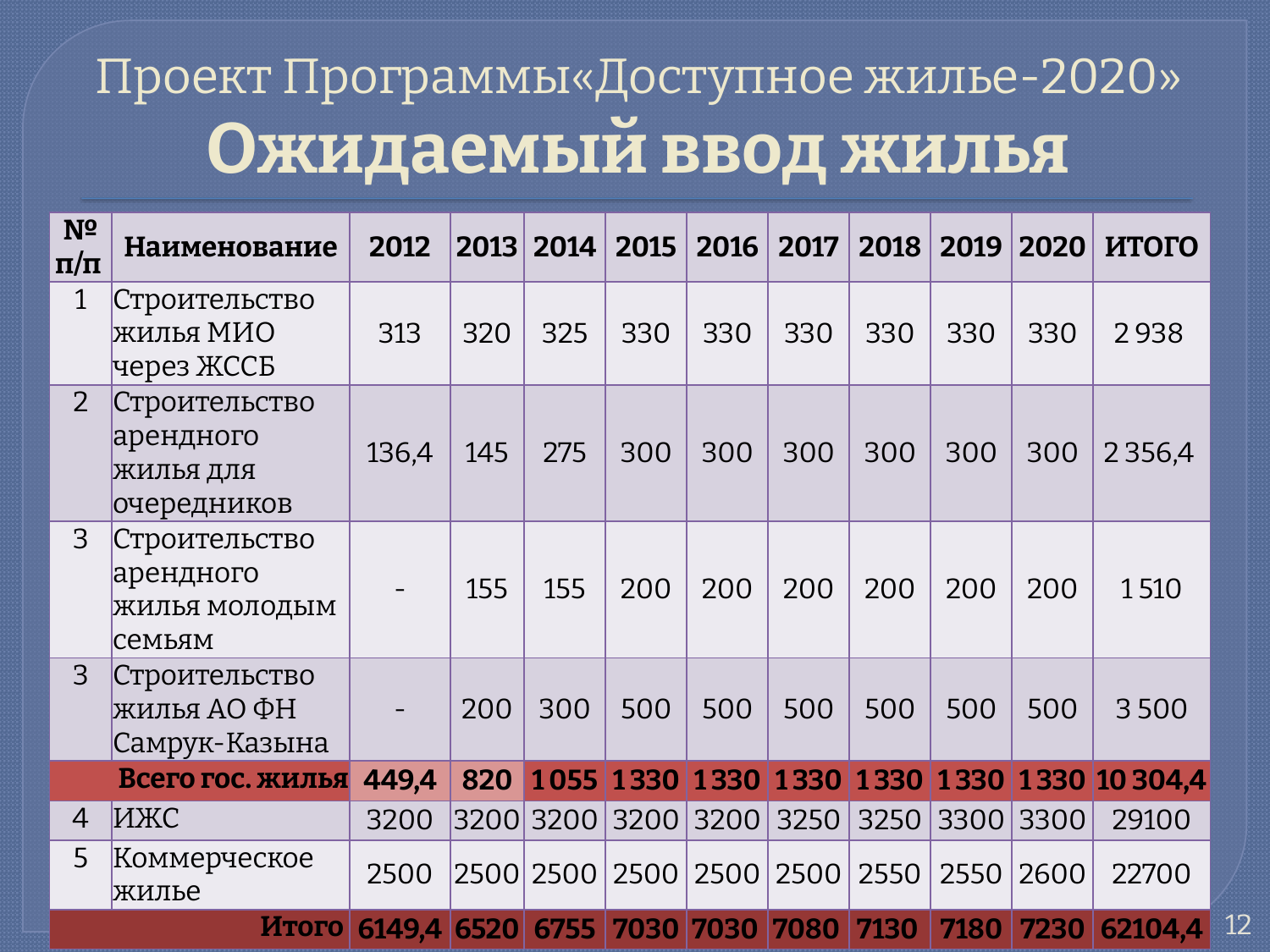

# Проект Программы«Доступное жилье-2020» Ожидаемый ввод жилья
| № п/п | Наименование | 2012 | 2013 | 2014 | 2015 | 2016 | 2017 | 2018 | 2019 | 2020 | ИТОГО |
| --- | --- | --- | --- | --- | --- | --- | --- | --- | --- | --- | --- |
| 1 | Строительство жилья МИО через ЖССБ | 313 | 320 | 325 | 330 | 330 | 330 | 330 | 330 | 330 | 2 938 |
| 2 | Строительство арендного жилья для очередников | 136,4 | 145 | 275 | 300 | 300 | 300 | 300 | 300 | 300 | 2 356,4 |
| 3 | Строительство арендного жилья молодым семьям | - | 155 | 155 | 200 | 200 | 200 | 200 | 200 | 200 | 1 510 |
| 3 | Строительство жилья АО ФН Самрук-Казына | - | 200 | 300 | 500 | 500 | 500 | 500 | 500 | 500 | 3 500 |
| Всего гос. жилья |  | 449,4 | 820 | 1 055 | 1 330 | 1 330 | 1 330 | 1 330 | 1 330 | 1 330 | 10 304,4 |
| 4 | ИЖС | 3200 | 3200 | 3200 | 3200 | 3200 | 3250 | 3250 | 3300 | 3300 | 29100 |
| 5 | Коммерческое жилье | 2500 | 2500 | 2500 | 2500 | 2500 | 2500 | 2550 | 2550 | 2600 | 22700 |
| Итого |  | 6149,4 | 6520 | 6755 | 7030 | 7030 | 7080 | 7130 | 7180 | 7230 | 62104,4 |
12